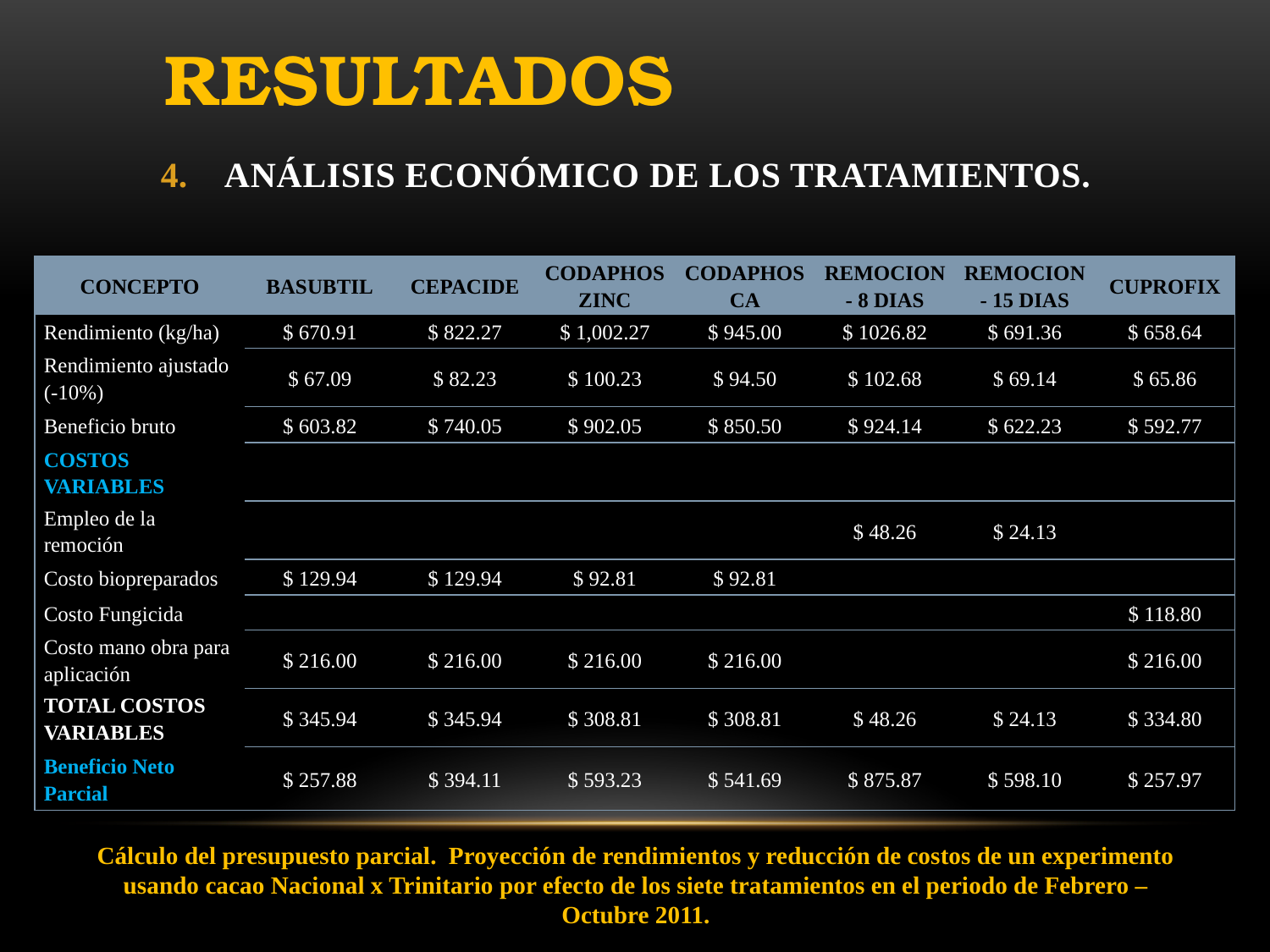

# RESULTADOS
ANÁLISIS ECONÓMICO DE LOS TRATAMIENTOS.
| CONCEPTO | BASUBTIL | CEPACIDE | CODAPHOS ZINC | CODAPHOS CA | REMOCION - 8 DIAS | REMOCION - 15 DIAS | CUPROFIX |
| --- | --- | --- | --- | --- | --- | --- | --- |
| Rendimiento (kg/ha) | $ 670.91 | $ 822.27 | $ 1,002.27 | $ 945.00 | $ 1026.82 | $ 691.36 | $ 658.64 |
| Rendimiento ajustado (-10%) | $ 67.09 | $ 82.23 | $ 100.23 | $ 94.50 | $ 102.68 | $ 69.14 | $ 65.86 |
| Beneficio bruto | $ 603.82 | $ 740.05 | $ 902.05 | $ 850.50 | $ 924.14 | $ 622.23 | $ 592.77 |
| COSTOS VARIABLES |  |  |  |  |  |  |  |
| Empleo de la remoción |  |  |  |  | $ 48.26 | $ 24.13 |  |
| Costo biopreparados | $ 129.94 | $ 129.94 | $ 92.81 | $ 92.81 |  |  |  |
| Costo Fungicida |  |  |  |  |  |  | $ 118.80 |
| Costo mano obra para aplicación | $ 216.00 | $ 216.00 | $ 216.00 | $ 216.00 |  |  | $ 216.00 |
| TOTAL COSTOS VARIABLES | $ 345.94 | $ 345.94 | $ 308.81 | $ 308.81 | $ 48.26 | $ 24.13 | $ 334.80 |
| Beneficio Neto Parcial | $ 257.88 | $ 394.11 | $ 593.23 | $ 541.69 | $ 875.87 | $ 598.10 | $ 257.97 |
Cálculo del presupuesto parcial.  Proyección de rendimientos y reducción de costos de un experimento usando cacao Nacional x Trinitario por efecto de los siete tratamientos en el periodo de Febrero – Octubre 2011.